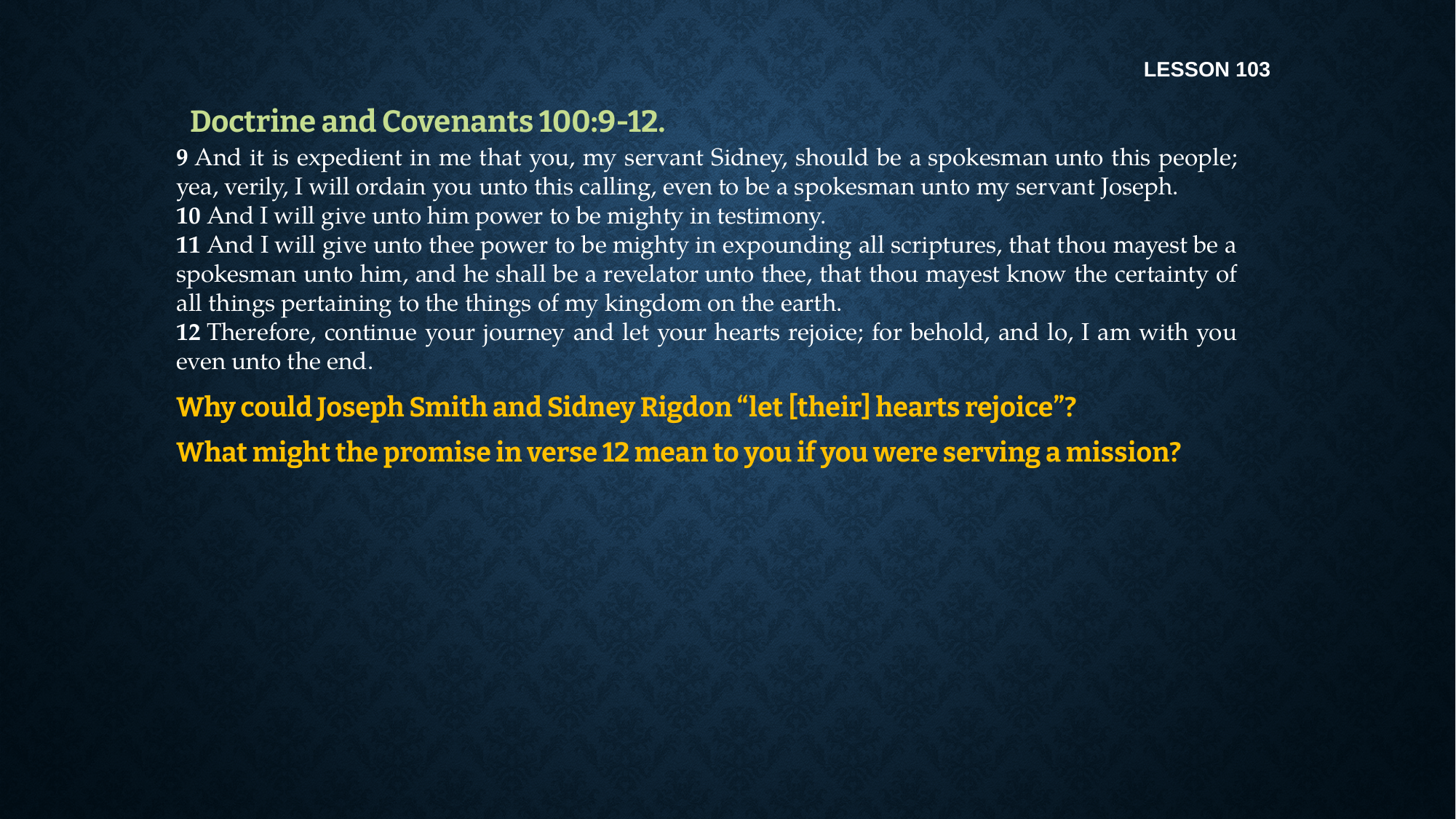

LESSON 103
Doctrine and Covenants 100:9-12.
9 And it is expedient in me that you, my servant Sidney, should be a spokesman unto this people; yea, verily, I will ordain you unto this calling, even to be a spokesman unto my servant Joseph.
10 And I will give unto him power to be mighty in testimony.
11 And I will give unto thee power to be mighty in expounding all scriptures, that thou mayest be a spokesman unto him, and he shall be a revelator unto thee, that thou mayest know the certainty of all things pertaining to the things of my kingdom on the earth.
12 Therefore, continue your journey and let your hearts rejoice; for behold, and lo, I am with you even unto the end.
Why could Joseph Smith and Sidney Rigdon “let [their] hearts rejoice”?
What might the promise in verse 12 mean to you if you were serving a mission?